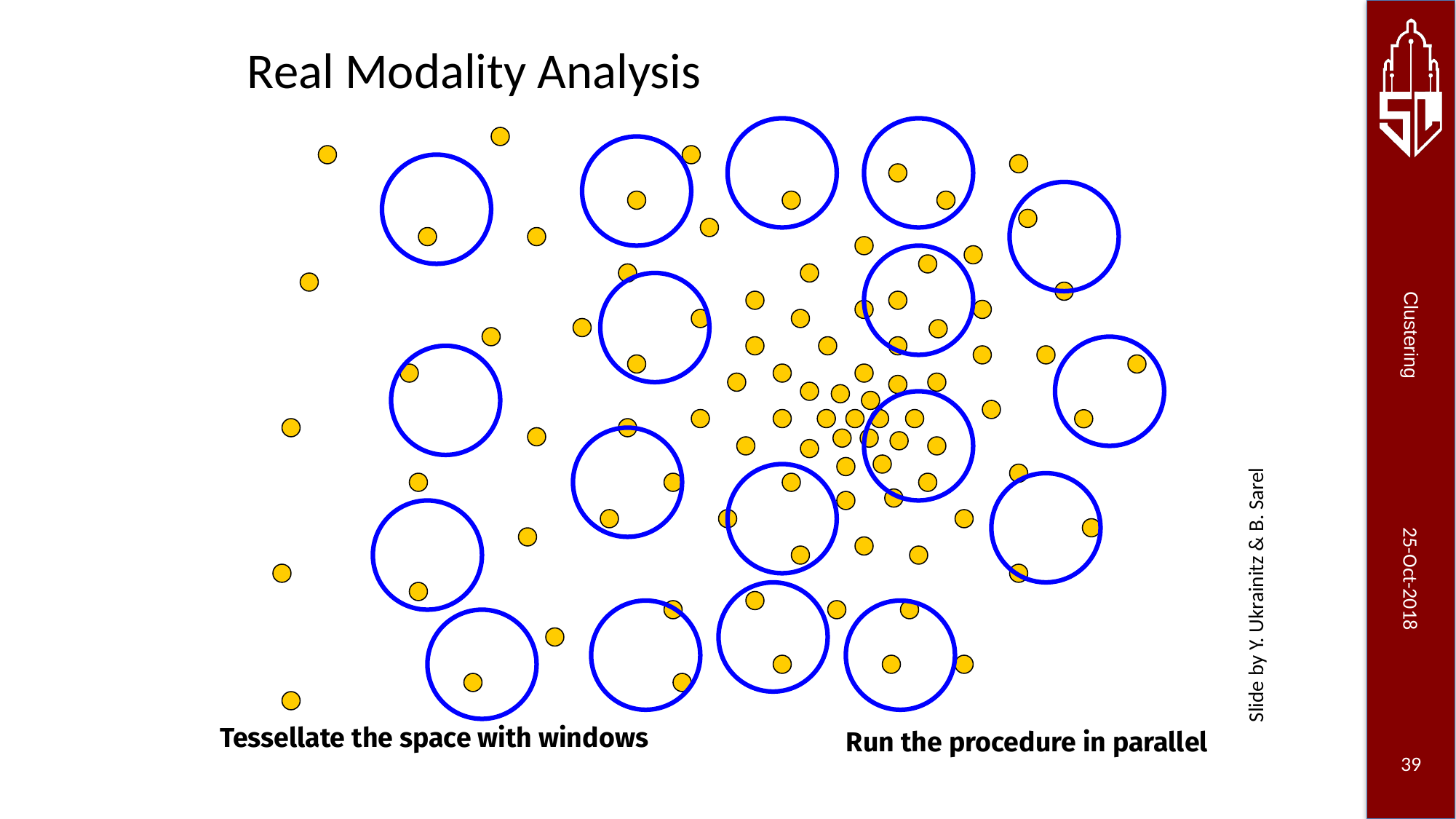

# Real Modality Analysis

Slide by Y. Ukrainitz & B. Sarel

Tessellate the space with windows
Run the procedure in parallel
26-Oct-17
39